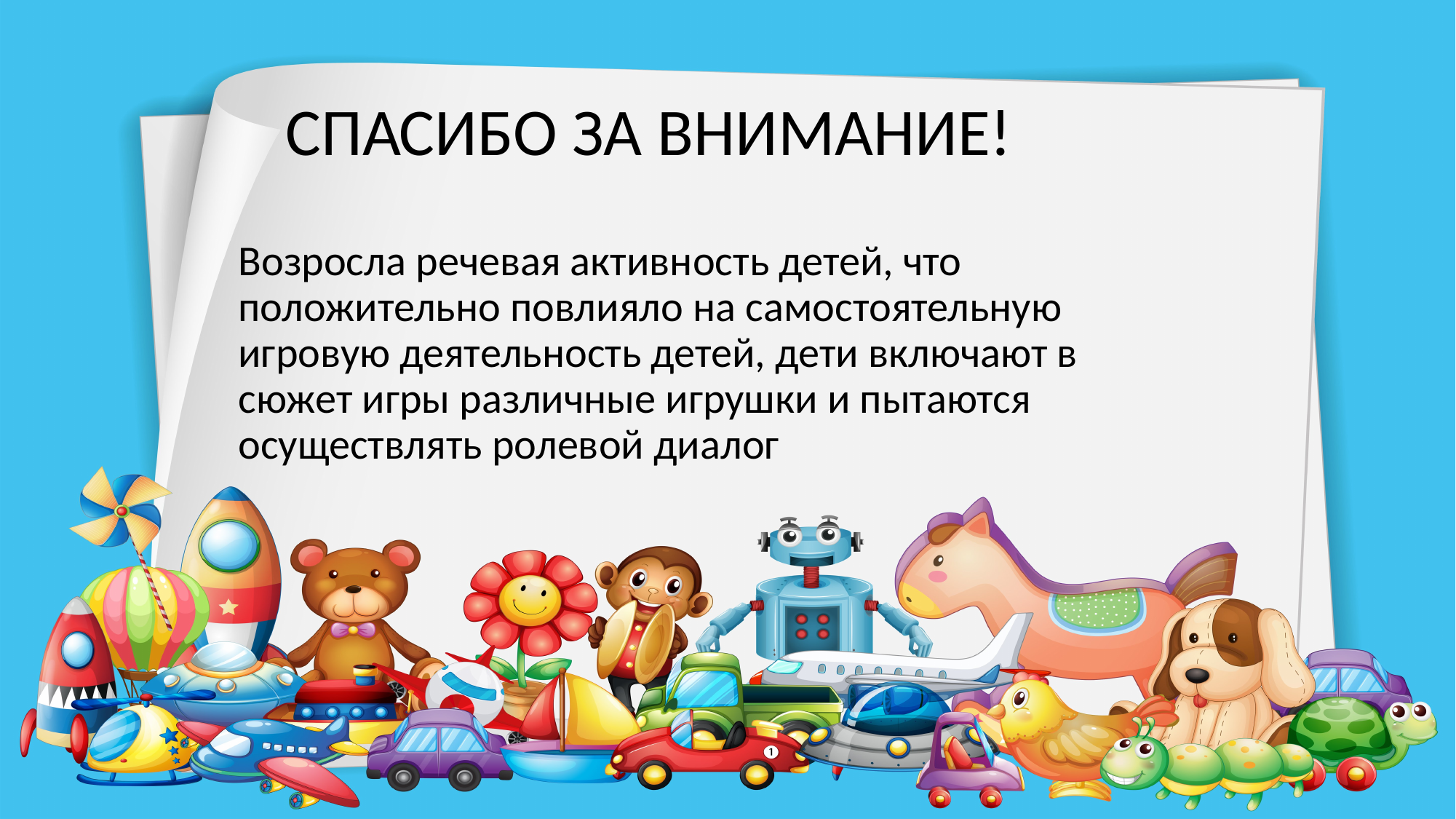

# СПАСИБО ЗА ВНИМАНИЕ!
Возросла речевая активность детей, что положительно повлияло на самостоятельную игровую деятельность детей, дети включают в сюжет игры различные игрушки и пытаются осуществлять ролевой диалог